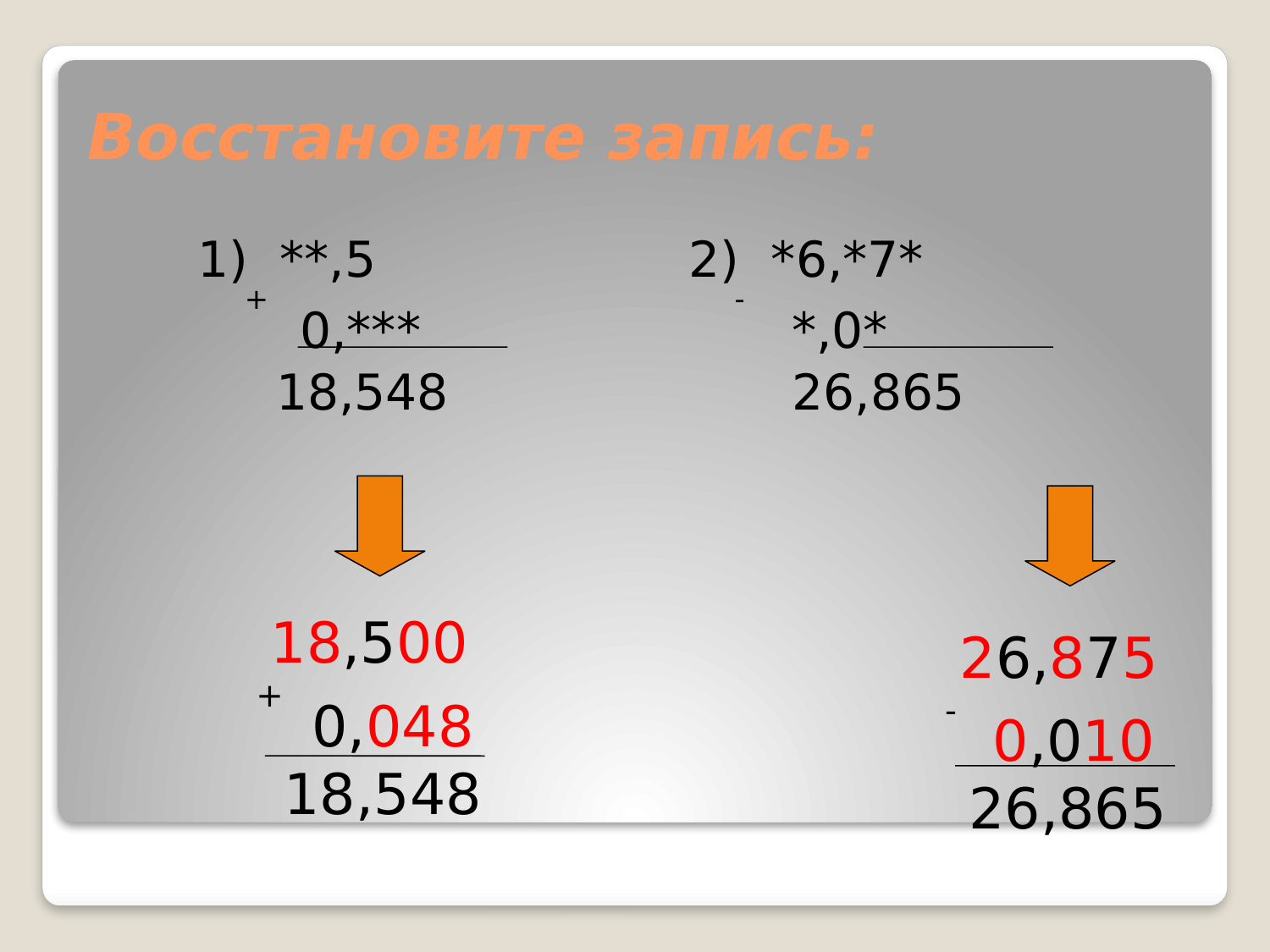

# Восстановите запись:
           1)  **,5                    2)  *6,*7*
              +  0,***                    -   *,0*
                18,548                      26,865

  18,500
+  0,048
  18,548
  26,875
-  0,010
   26,865